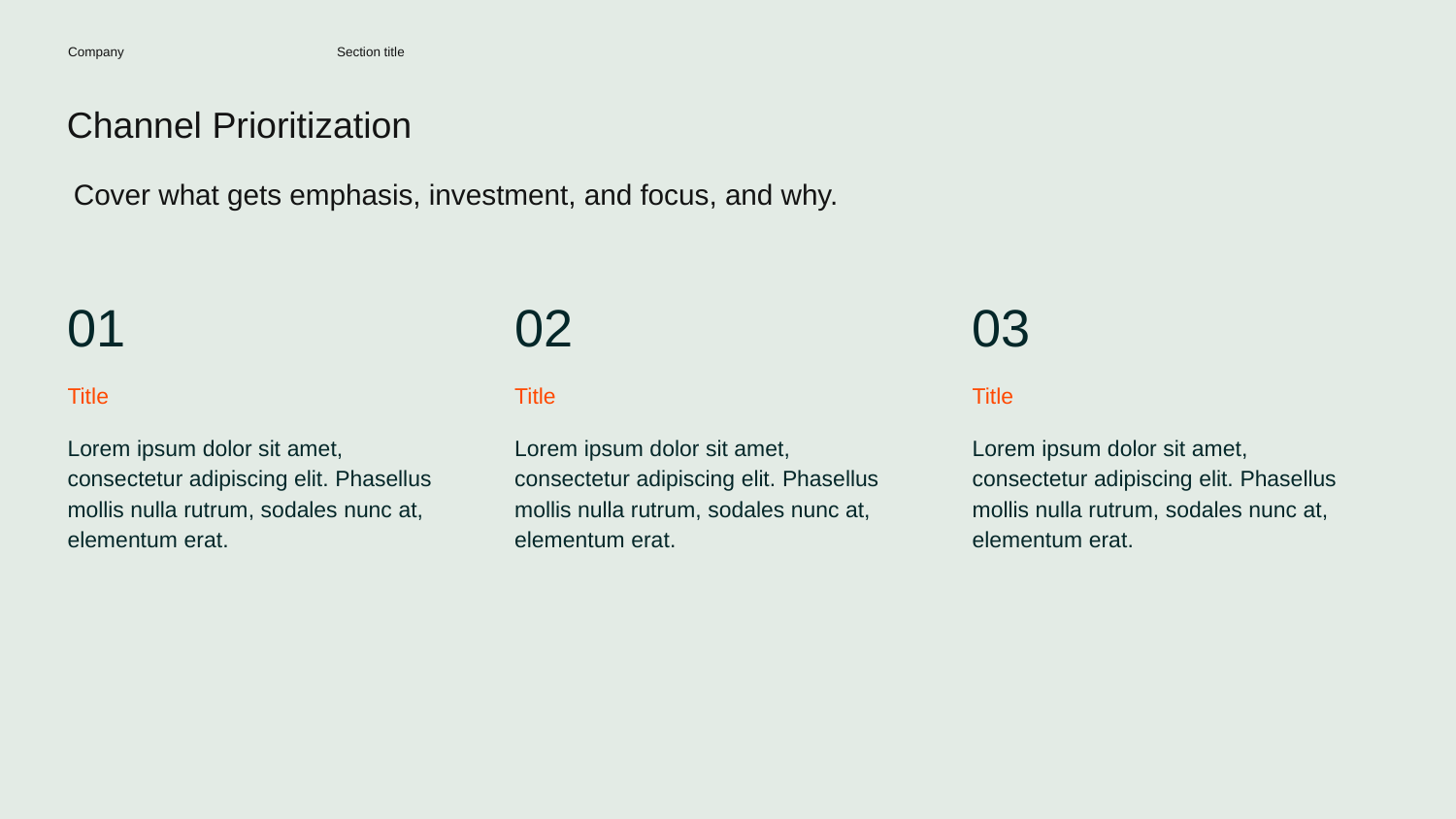

Company
Section title
Channel Prioritization
Cover what gets emphasis, investment, and focus, and why.
01
Title

Lorem ipsum dolor sit amet, consectetur adipiscing elit. Phasellus mollis nulla rutrum, sodales nunc at, elementum erat.
02
Title

Lorem ipsum dolor sit amet, consectetur adipiscing elit. Phasellus mollis nulla rutrum, sodales nunc at, elementum erat.
03
Title

Lorem ipsum dolor sit amet, consectetur adipiscing elit. Phasellus mollis nulla rutrum, sodales nunc at, elementum erat.